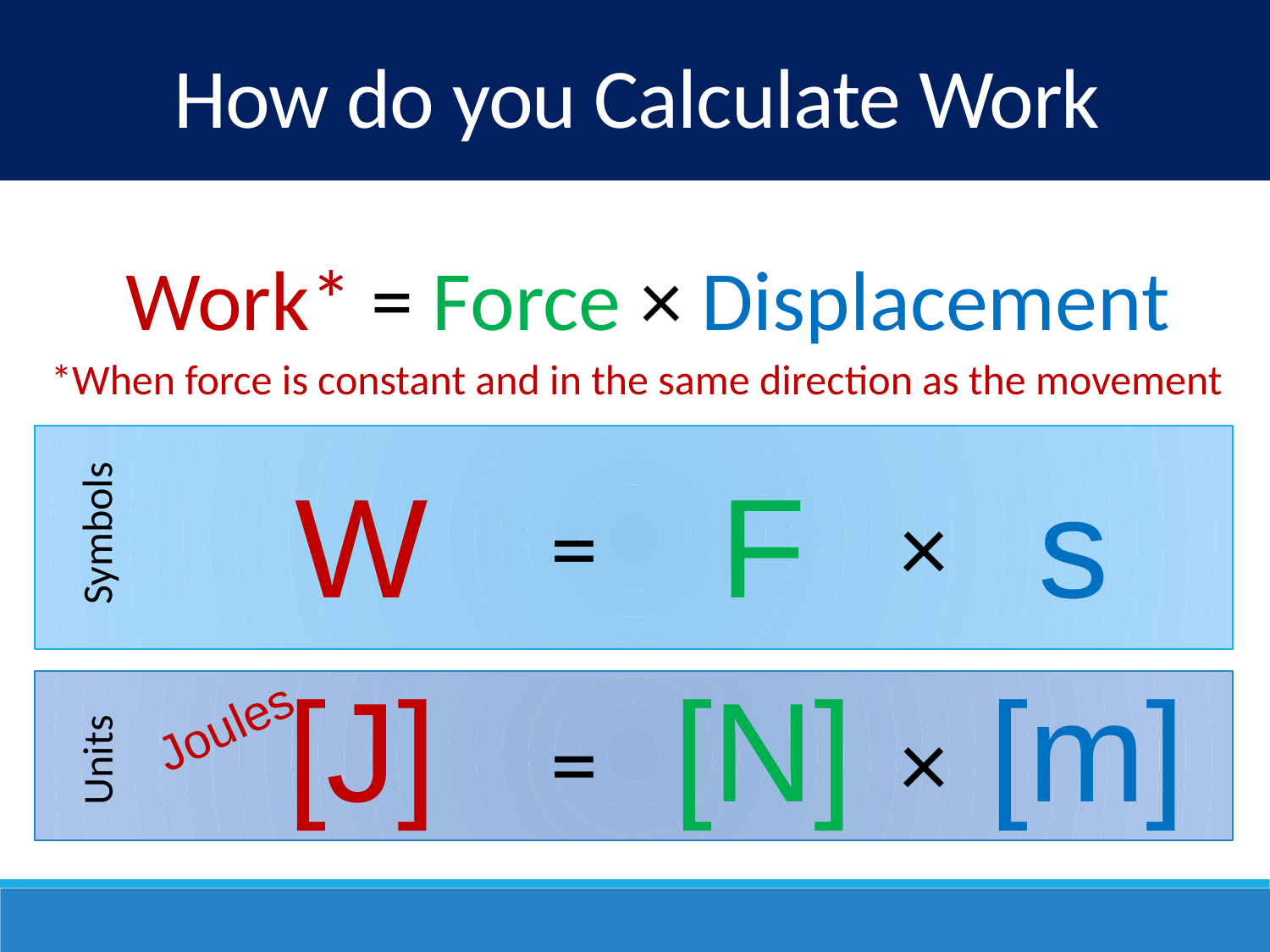

How do you Calculate Work
Work* = Force × Displacement

                      =              ×

                      =              ×

*When force is constant and in the same direction as the movement

W
F
s
Symbols
[J]
Joules
[N]
[m]

Units